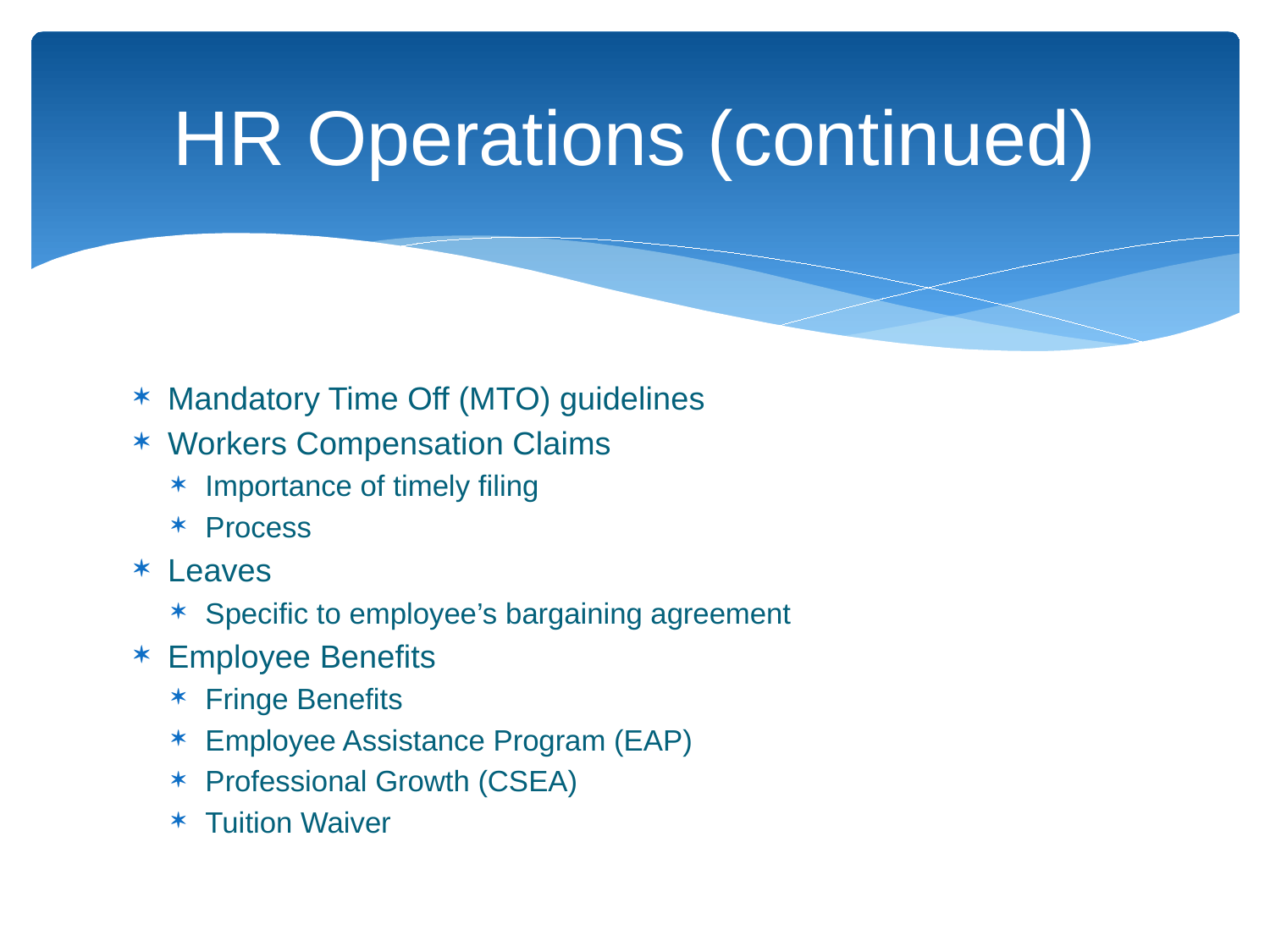

# HR Operations (continued)
Mandatory Time Off (MTO) guidelines
Workers Compensation Claims
Importance of timely filing
Process
Leaves
Specific to employee’s bargaining agreement
Employee Benefits
Fringe Benefits
Employee Assistance Program (EAP)
Professional Growth (CSEA)
Tuition Waiver